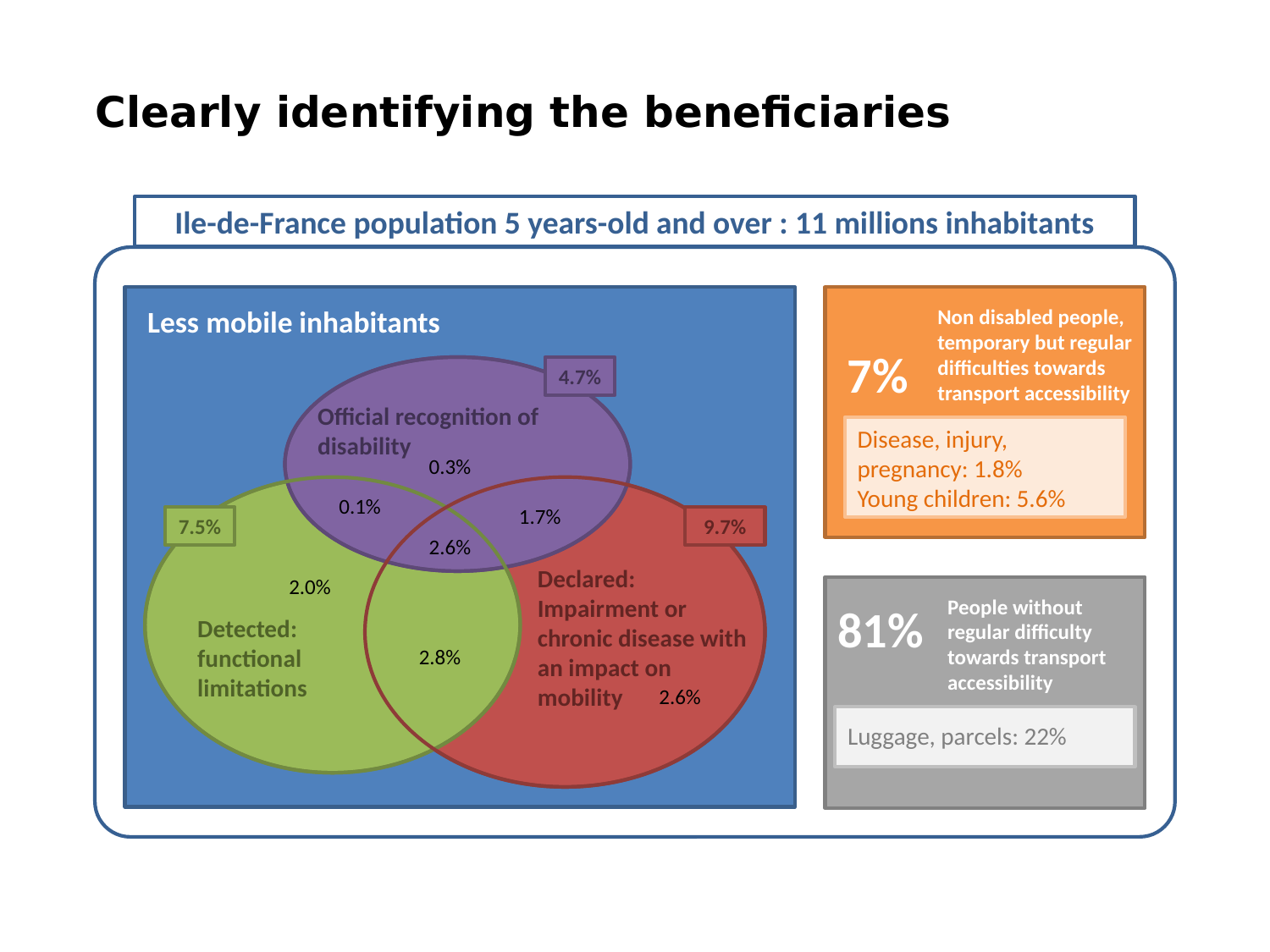

Clearly identifying the beneficiaries
Ile-de-France population 5 years-old and over : 11 millions inhabitants

Less mobile inhabitants
Non disabled people, temporary but regular difficulties towards transport accessibility
7%

4.7%
Official recognition of disability

Disease, injury, pregnancy: 1.8%
Young children: 5.6%
0.3%

0.1%
1.7%
7.5%
9.7%
2.6%
Declared: Impairment or chronic disease with an impact on mobility
2.0%

People without regular difficulty towards transport accessibility
81%
Detected: functional limitations
2.8%
2.6%

Luggage, parcels: 22%